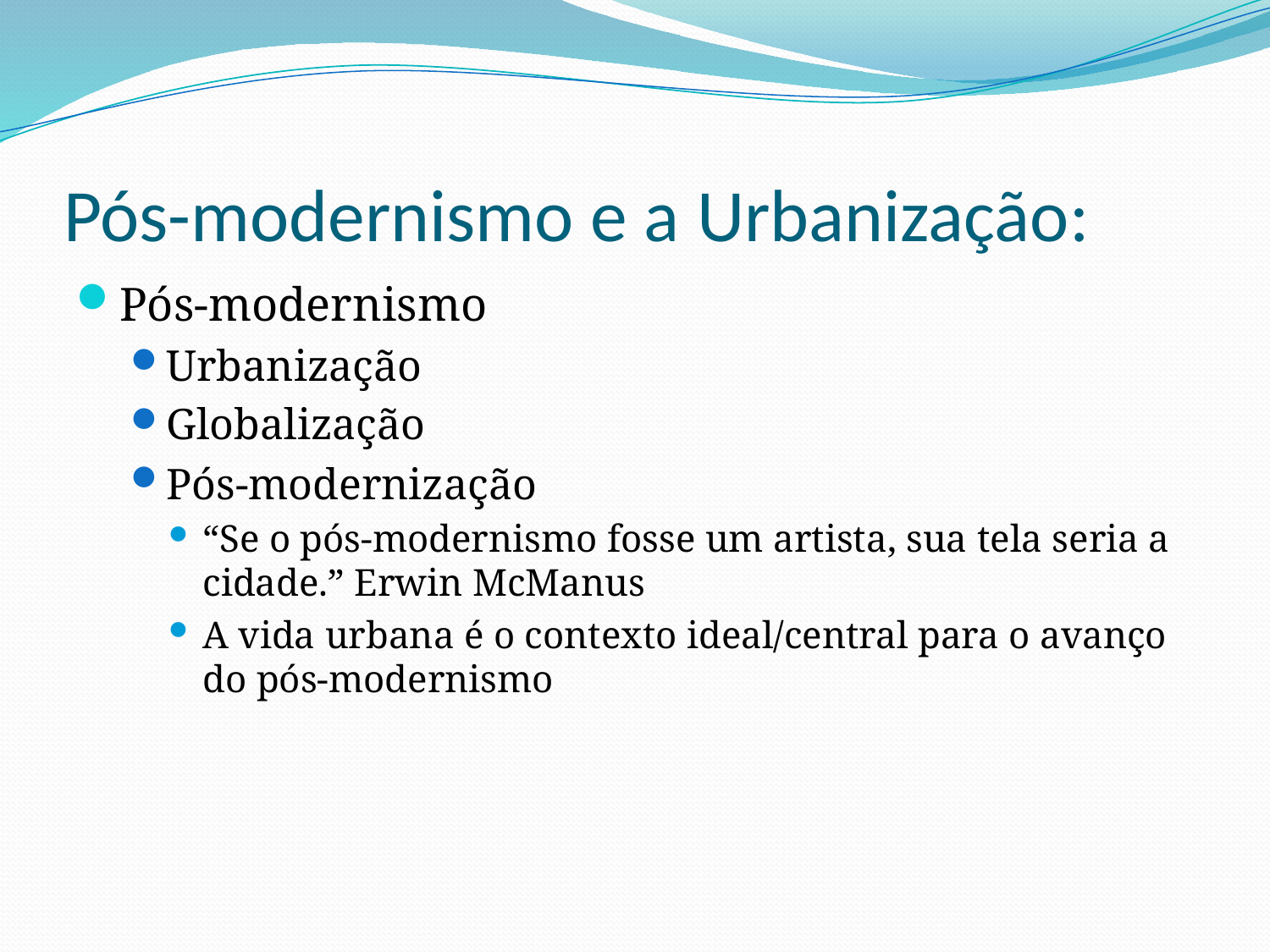

# Pós-modernismo e a Urbanização:
Pós-modernismo
Urbanização
Globalização
Pós-modernização
“Se o pós-modernismo fosse um artista, sua tela seria a cidade.” Erwin McManus
A vida urbana é o contexto ideal/central para o avanço do pós-modernismo